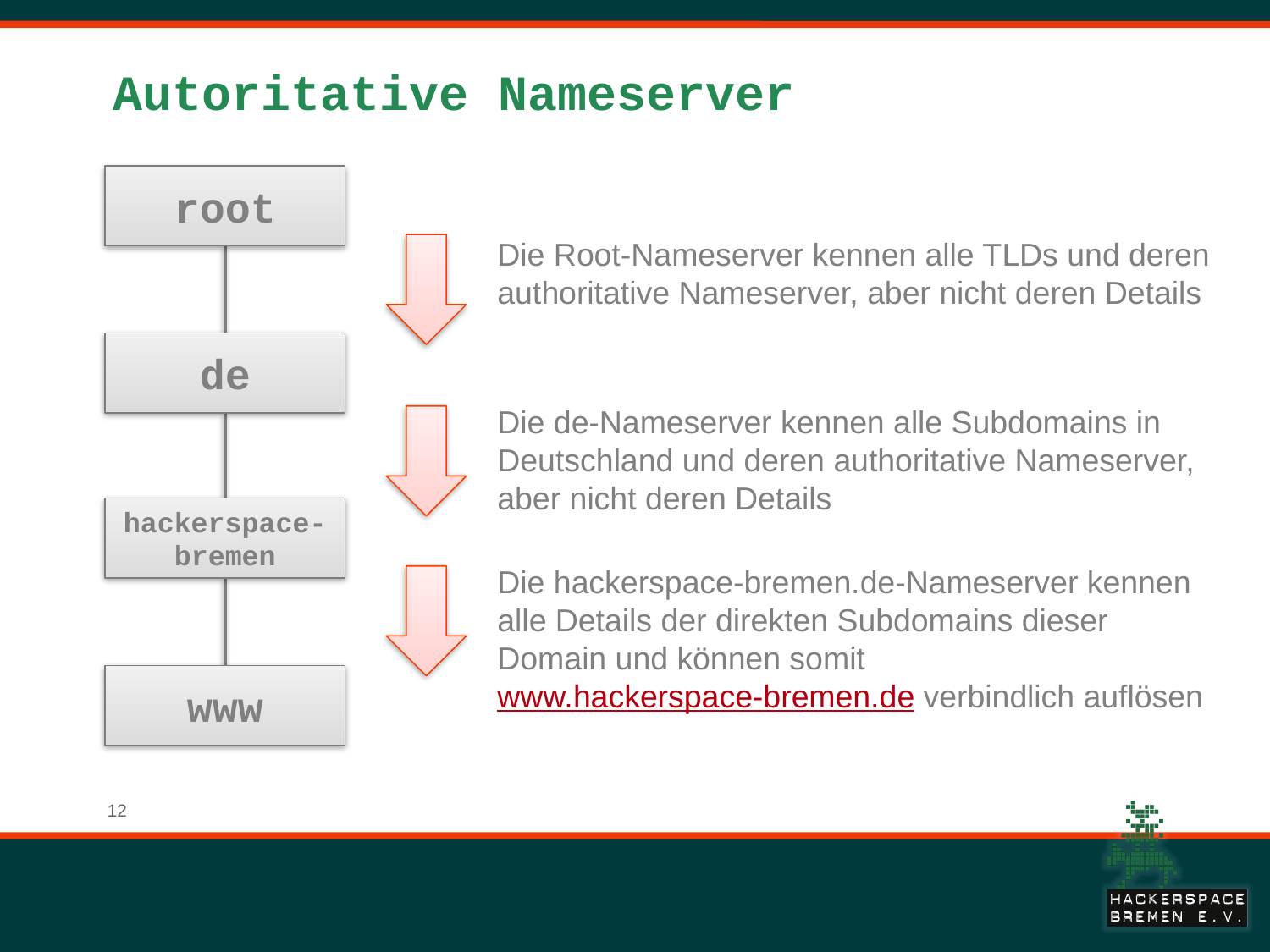

# Autoritative Nameserver
root
Die Root-Nameserver kennen alle TLDs und deren authoritative Nameserver, aber nicht deren Details

de
Die de-Nameserver kennen alle Subdomains in Deutschland und deren authoritative Nameserver, aber nicht deren Details

hackerspace-
bremen
Die hackerspace-bremen.de-Nameserver kennen alle Details der direkten Subdomains dieser Domain und können somit www.hackerspace-bremen.de verbindlich auflösen

www